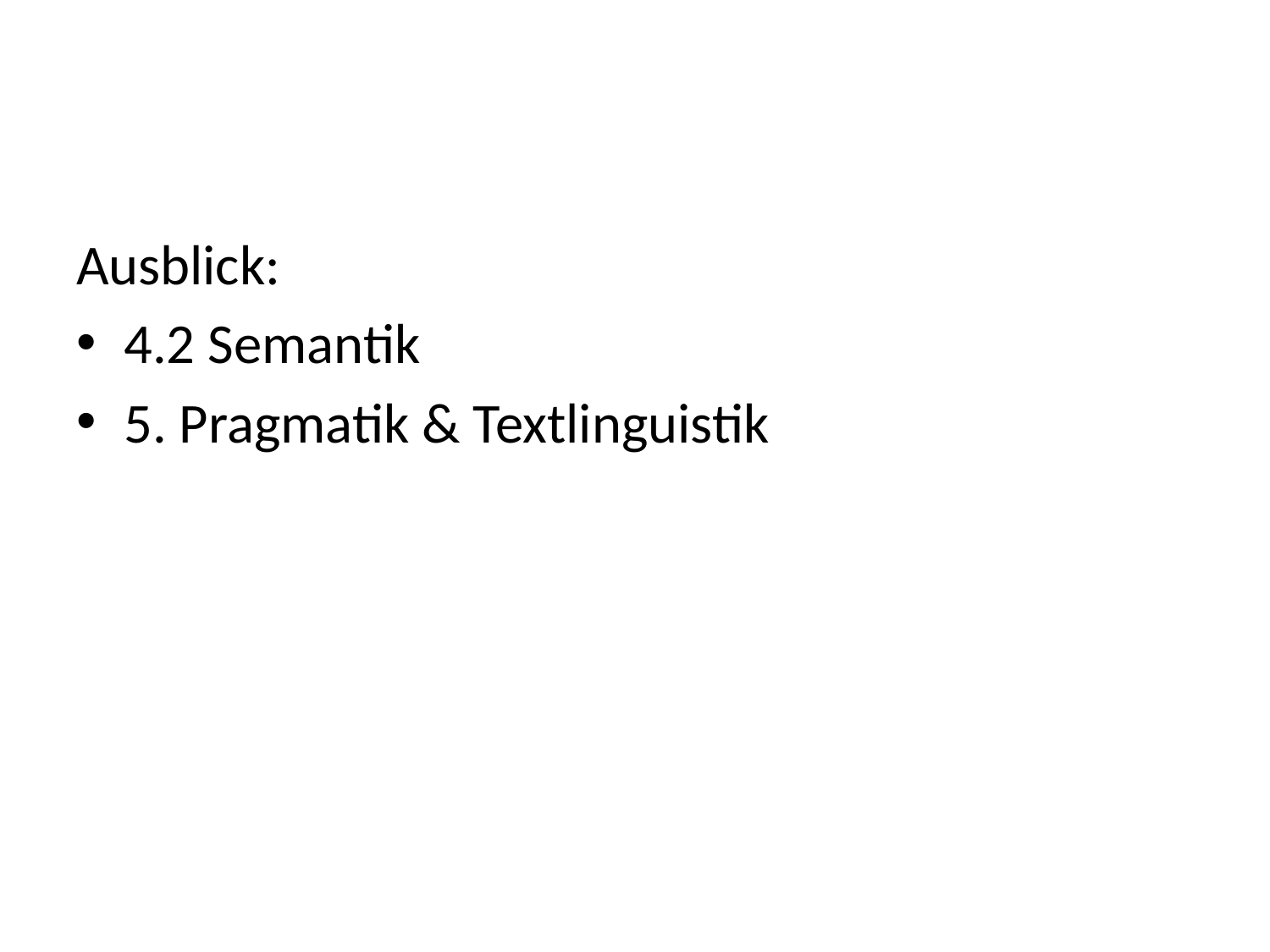

Ausblick:
4.2 Semantik
5. Pragmatik & Textlinguistik